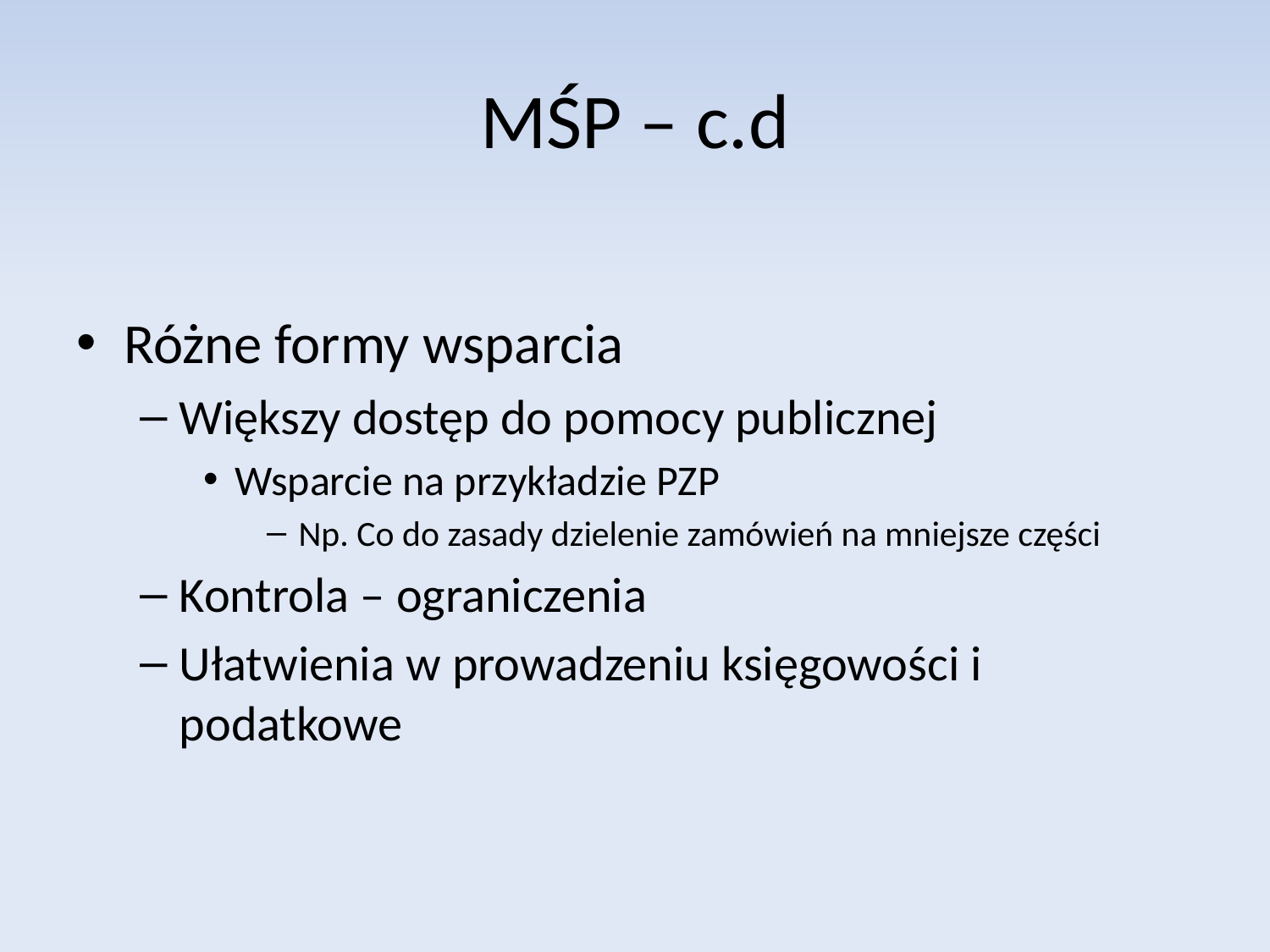

# MŚP – c.d

Różne formy wsparcia
Większy dostęp do pomocy publicznej
Wsparcie na przykładzie PZP
Np. Co do zasady dzielenie zamówień na mniejsze części
Kontrola – ograniczenia
Ułatwienia w prowadzeniu księgowości i podatkowe